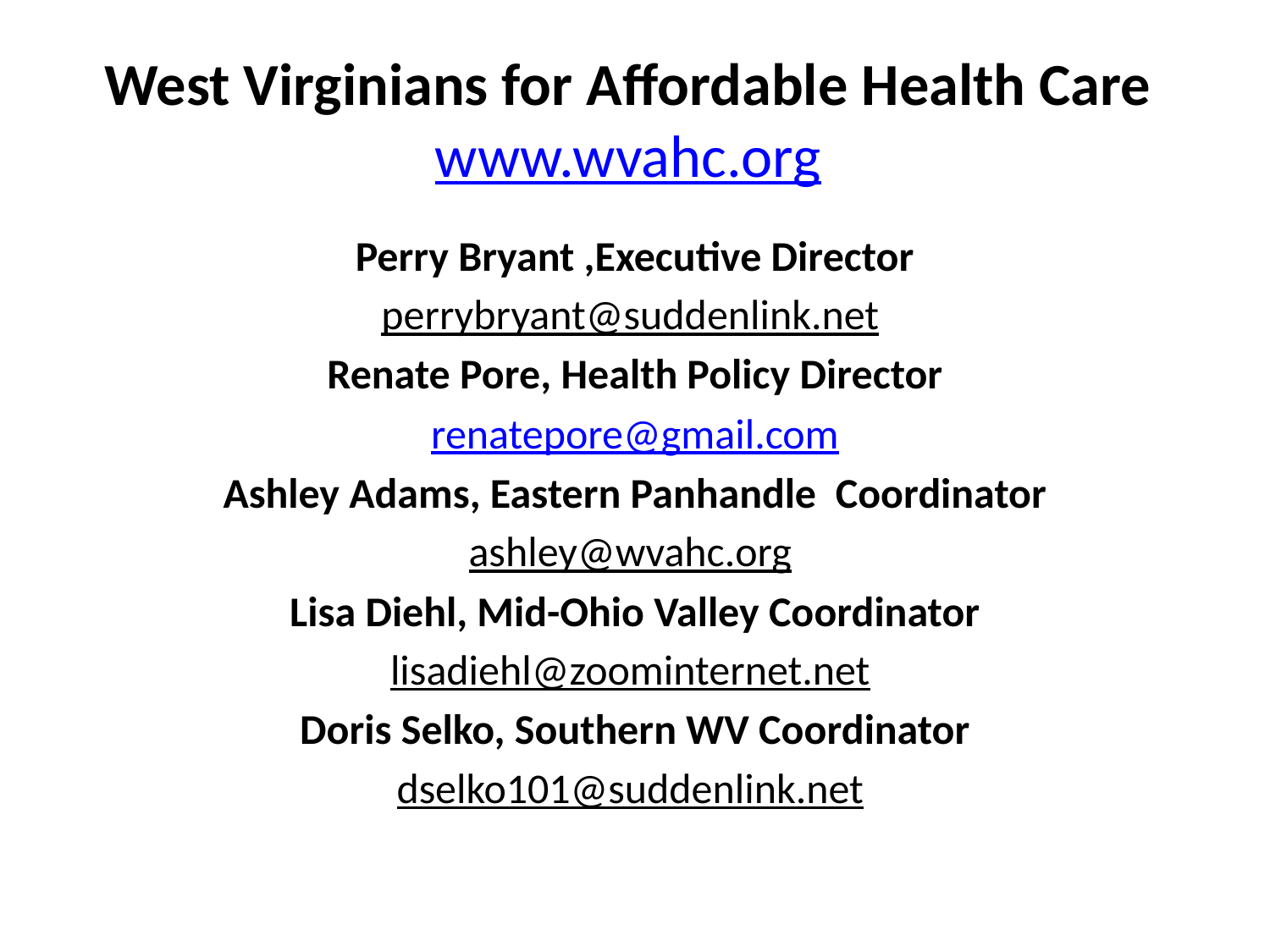

# West Virginians for Affordable Health Care www.wvahc.org
Perry Bryant ,Executive Director
perrybryant@suddenlink.net
Renate Pore, Health Policy Director
renatepore@gmail.com
Ashley Adams, Eastern Panhandle  Coordinator
ashley@wvahc.org
Lisa Diehl, Mid-Ohio Valley Coordinator
lisadiehl@zoominternet.net
Doris Selko, Southern WV Coordinator
dselko101@suddenlink.net